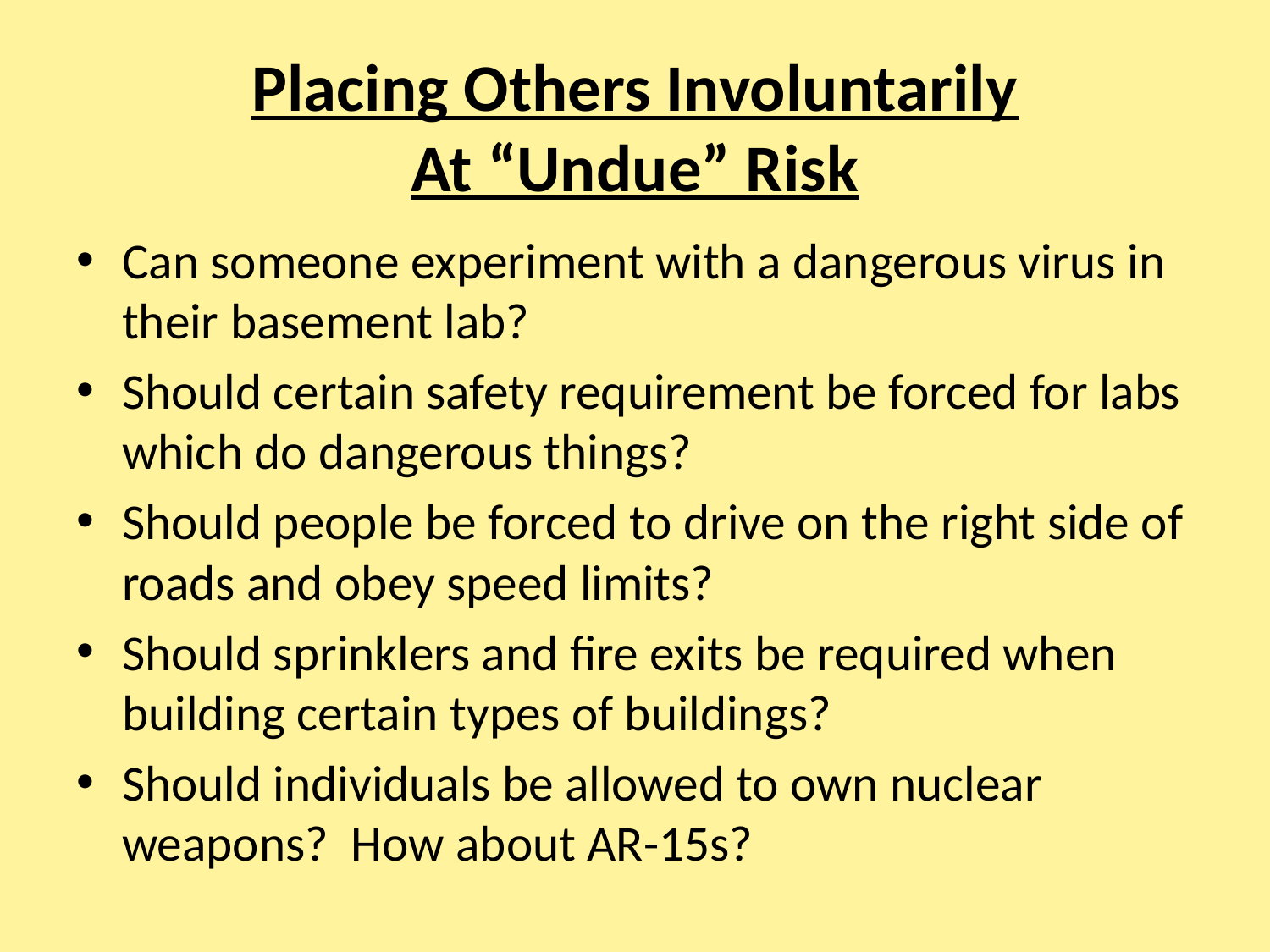

# Placing Others Involuntarily At “Undue” Risk
Can someone experiment with a dangerous virus in their basement lab?
Should certain safety requirement be forced for labs which do dangerous things?
Should people be forced to drive on the right side of roads and obey speed limits?
Should sprinklers and fire exits be required when building certain types of buildings?
Should individuals be allowed to own nuclear weapons?  How about AR-15s?